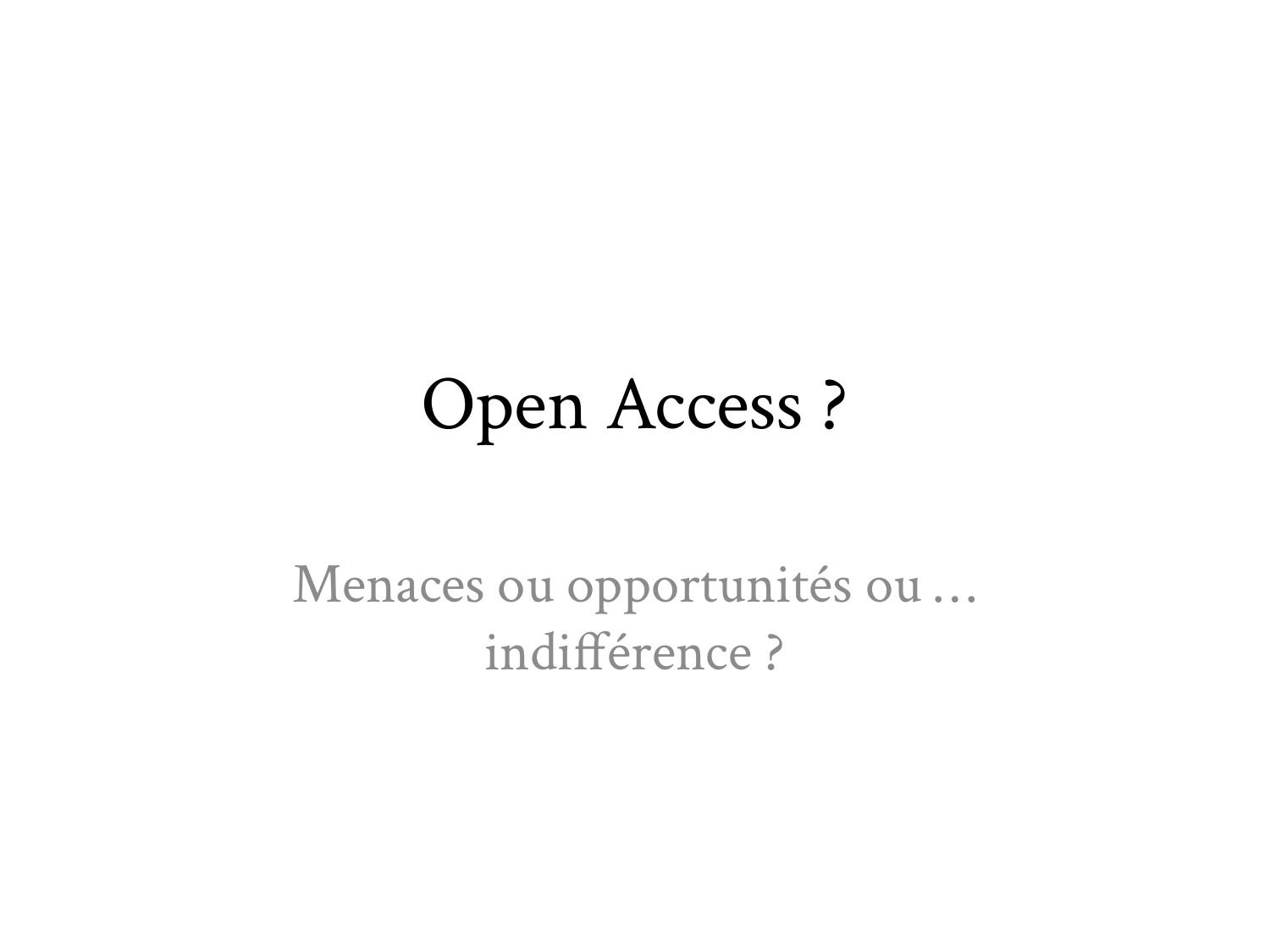

# Open Access ?
Menaces ou opportunités ou … indifférence ?